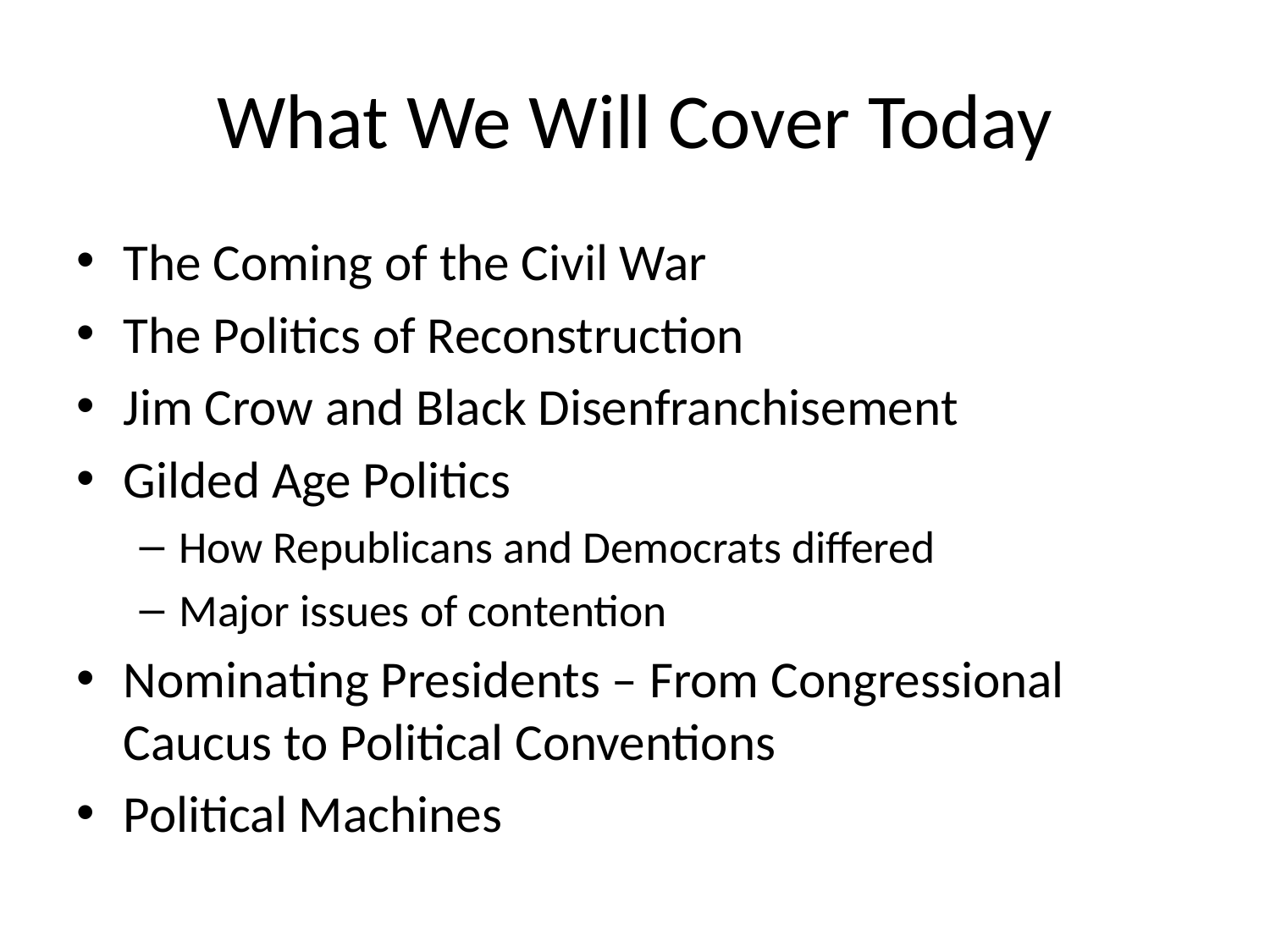

# What We Will Cover Today
The Coming of the Civil War
The Politics of Reconstruction
Jim Crow and Black Disenfranchisement
Gilded Age Politics
How Republicans and Democrats differed
Major issues of contention
Nominating Presidents – From Congressional Caucus to Political Conventions
Political Machines